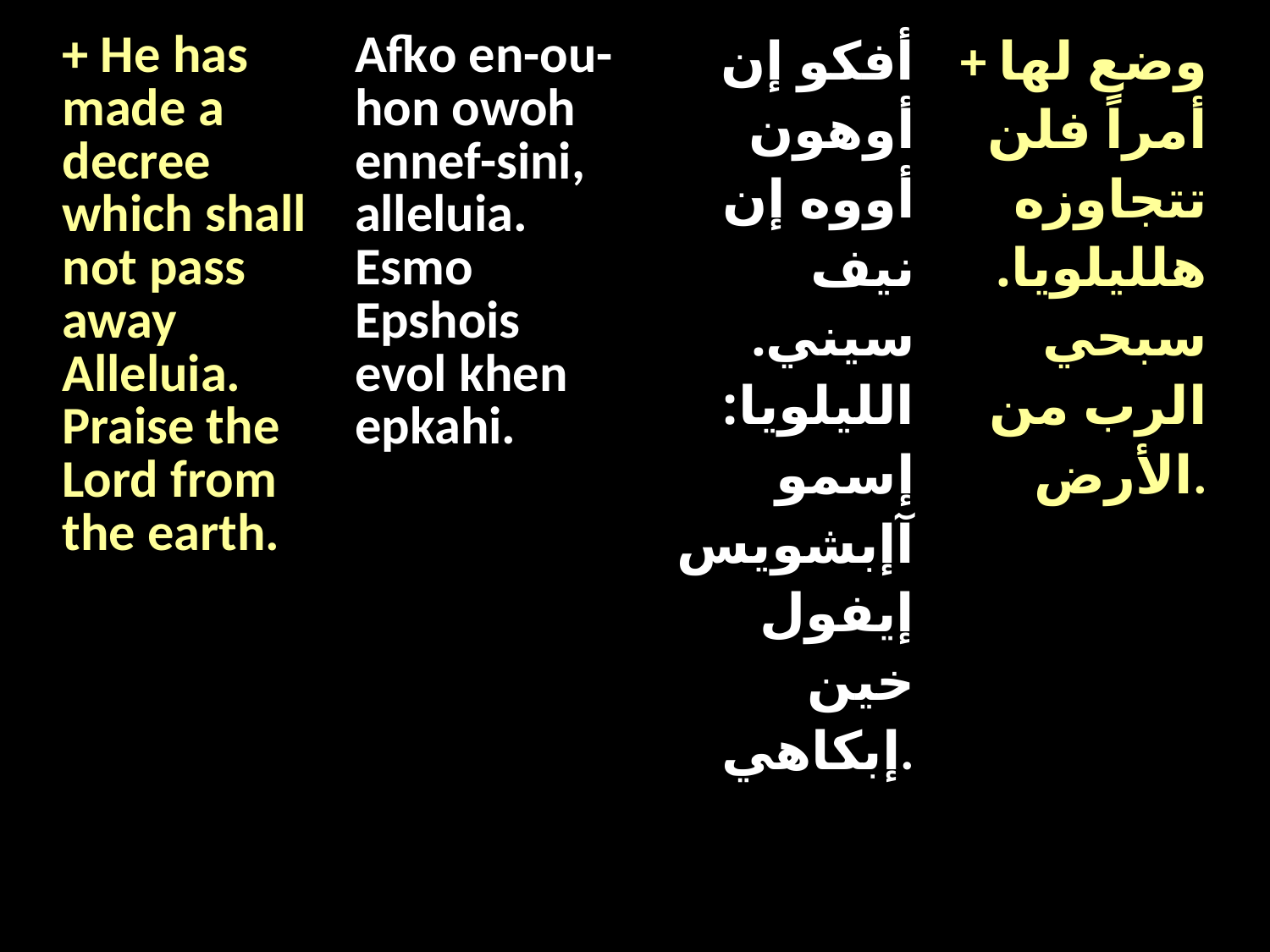

| + He has made a decree which shall not pass away Alleluia. Praise the Lord from the earth. | Afko en-ou-hon owoh ennef-sini, alleluia. Esmo Epshois evol khen epkahi. | أفكو إن أوهون أووه إن نيف سيني. الليلويا: إسمو آإبشويس إيفول خين إبكاهي. | + وضع لها أمراً فلن تتجاوزه هلليلويا. سبحي الرب من الأرض. |
| --- | --- | --- | --- |